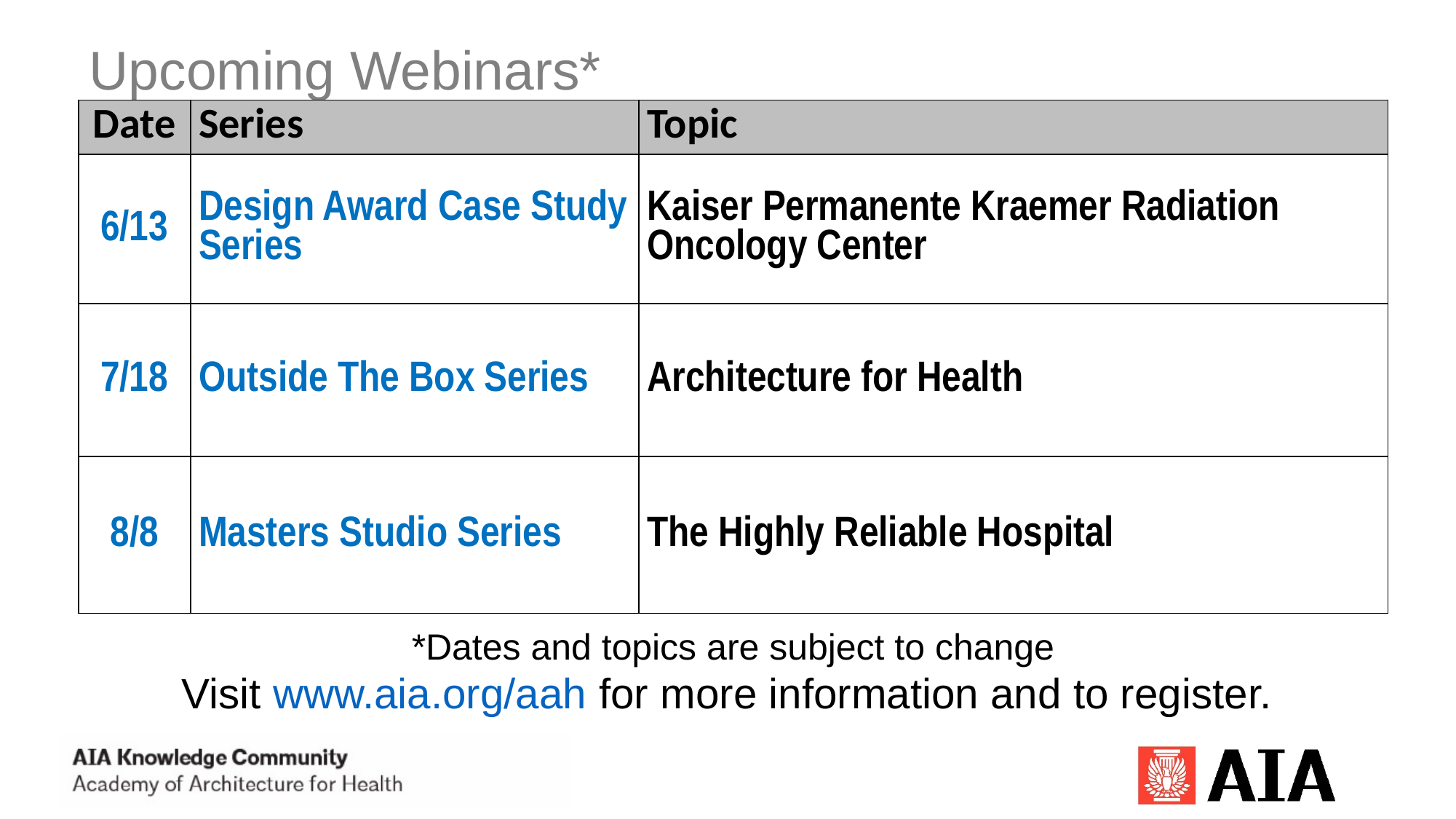

Upcoming Webinars*
| Date | Series | Topic |
| --- | --- | --- |
| 6/13 | Design Award Case Study Series | Kaiser Permanente Kraemer Radiation Oncology Center |
| 7/18 | Outside The Box Series | Architecture for Health |
| 8/8 | Masters Studio Series | The Highly Reliable Hospital |
*Dates and topics are subject to change
Visit www.aia.org/aah for more information and to register.